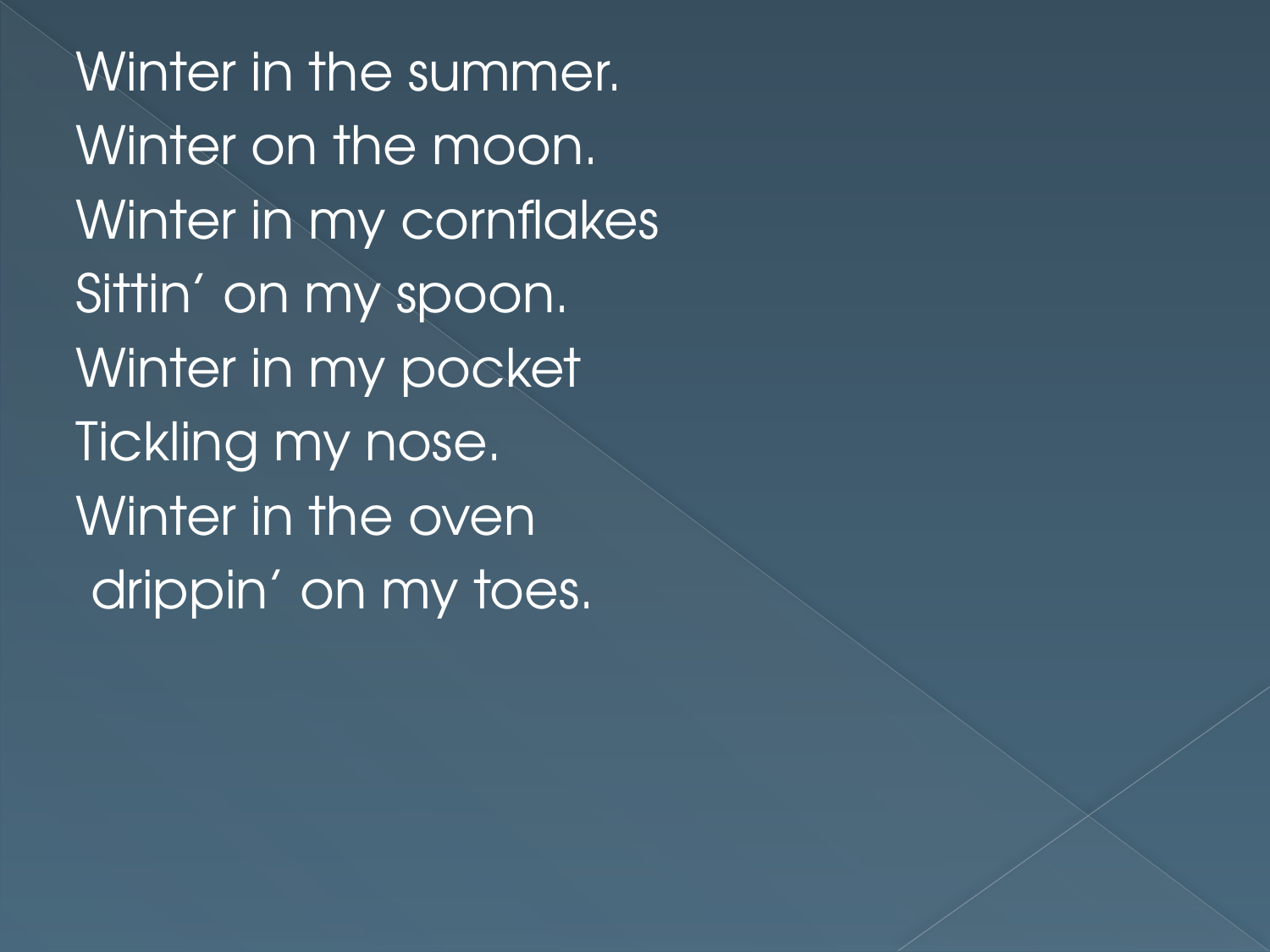

Winter in the summer.
Winter on the moon.
Winter in my cornflakes
Sittin’ on my spoon.
Winter in my pocket
Tickling my nose.
Winter in the oven
 drippin’ on my toes.